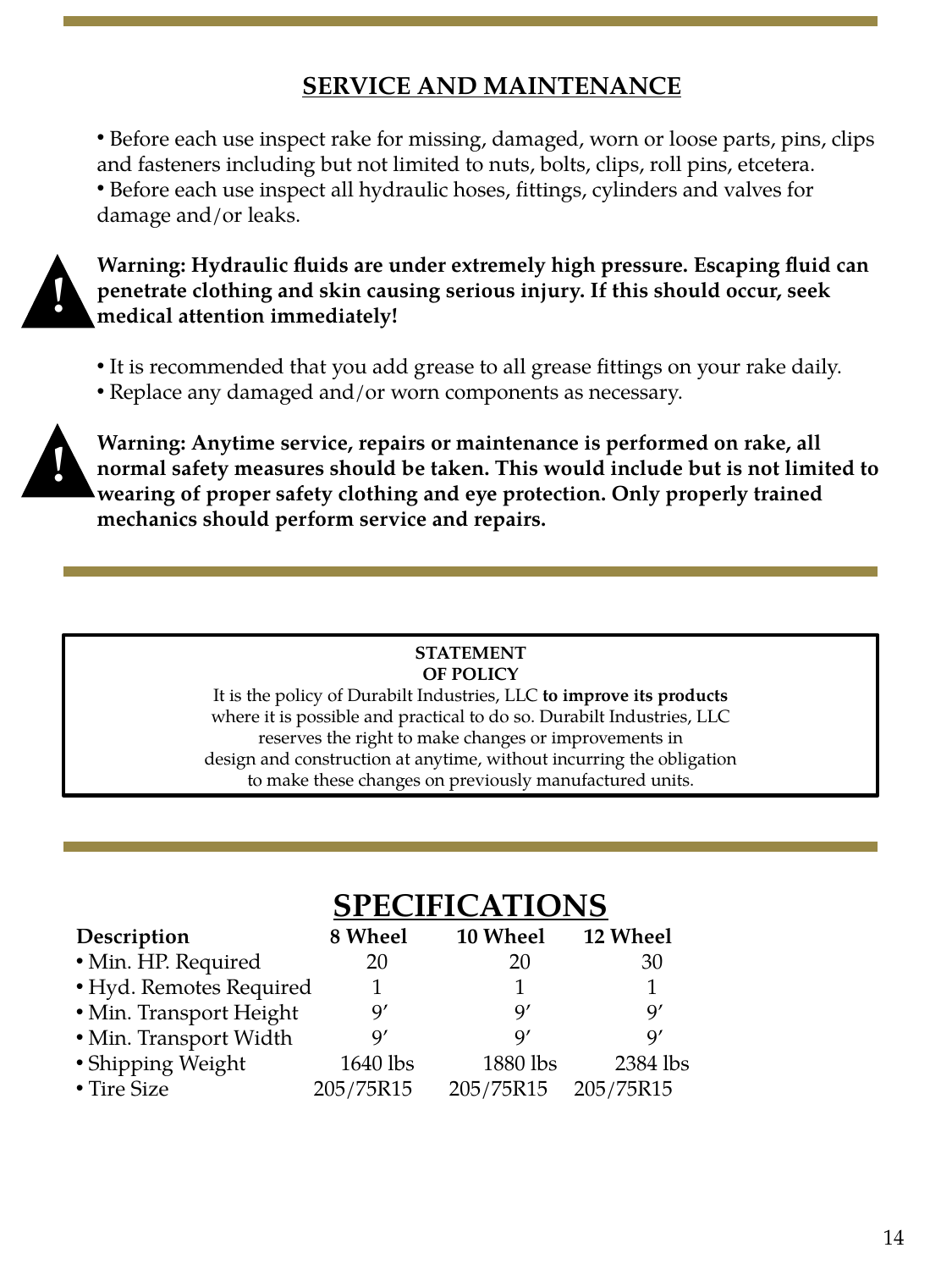

SERVICE AND MAINTENANCE

 Before each use inspect rake for missing, damaged, worn or loose parts, pins, clips and fasteners including but not limited to nuts, bolts, clips, roll pins, etcetera.
 Before each use inspect all hydraulic hoses, fittings, cylinders and valves for damage and/or leaks.

Warning: Hydraulic fluids are under extremely high pressure. Escaping fluid can penetrate clothing and skin causing serious injury. If this should occur, seek medical attention immediately!

 It is recommended that you add grease to all grease fittings on your rake daily.
 Replace any damaged and/or worn components as necessary.

Warning: Anytime service, repairs or maintenance is performed on rake, all normal safety measures should be taken. This would include but is not limited to wearing of proper safety clothing and eye protection. Only properly trained mechanics should perform service and repairs.
!
!
STATEMENT
OF POLICY
It is the policy of Durabilt Industries, LLC to improve its products
where it is possible and practical to do so. Durabilt Industries, LLC
reserves the right to make changes or improvements in
design and construction at anytime, without incurring the obligation
to make these changes on previously manufactured units.
SPECIFICATIONS
Description		8 Wheel	10 Wheel	12 Wheel
 Min. HP. Required	       20	          20	           30
 Hyd. Remotes Required	        1	           1	            1
 Min. Transport Height	        9’	           9’	            9’
 Min. Transport Width	        9’	           9’	            9’
 Shipping Weight	  1640 lbs	     1880 lbs	      2384 lbs
 Tire Size	                     205/75R15       205/75R15     205/75R15
14